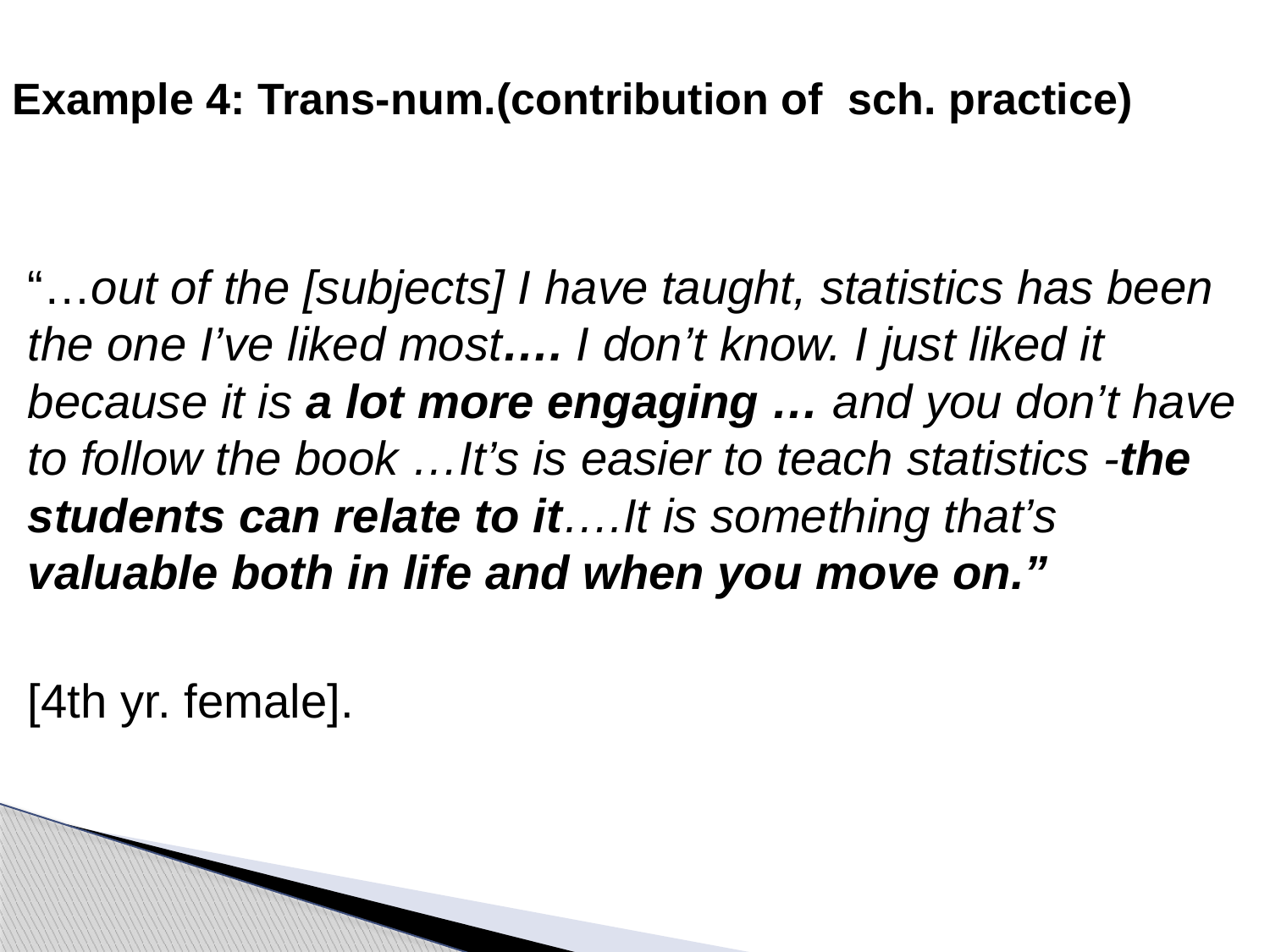

# Example 4: Trans-num.(contribution of  sch. practice)

“…out of the [subjects] I have taught, statistics has been the one I’ve liked most…. I don’t know. I just liked it because it is a lot more engaging … and you don’t have to follow the book …It’s is easier to teach statistics -the students can relate to it….It is something that’s valuable both in life and when you move on.”

[4th yr. female].